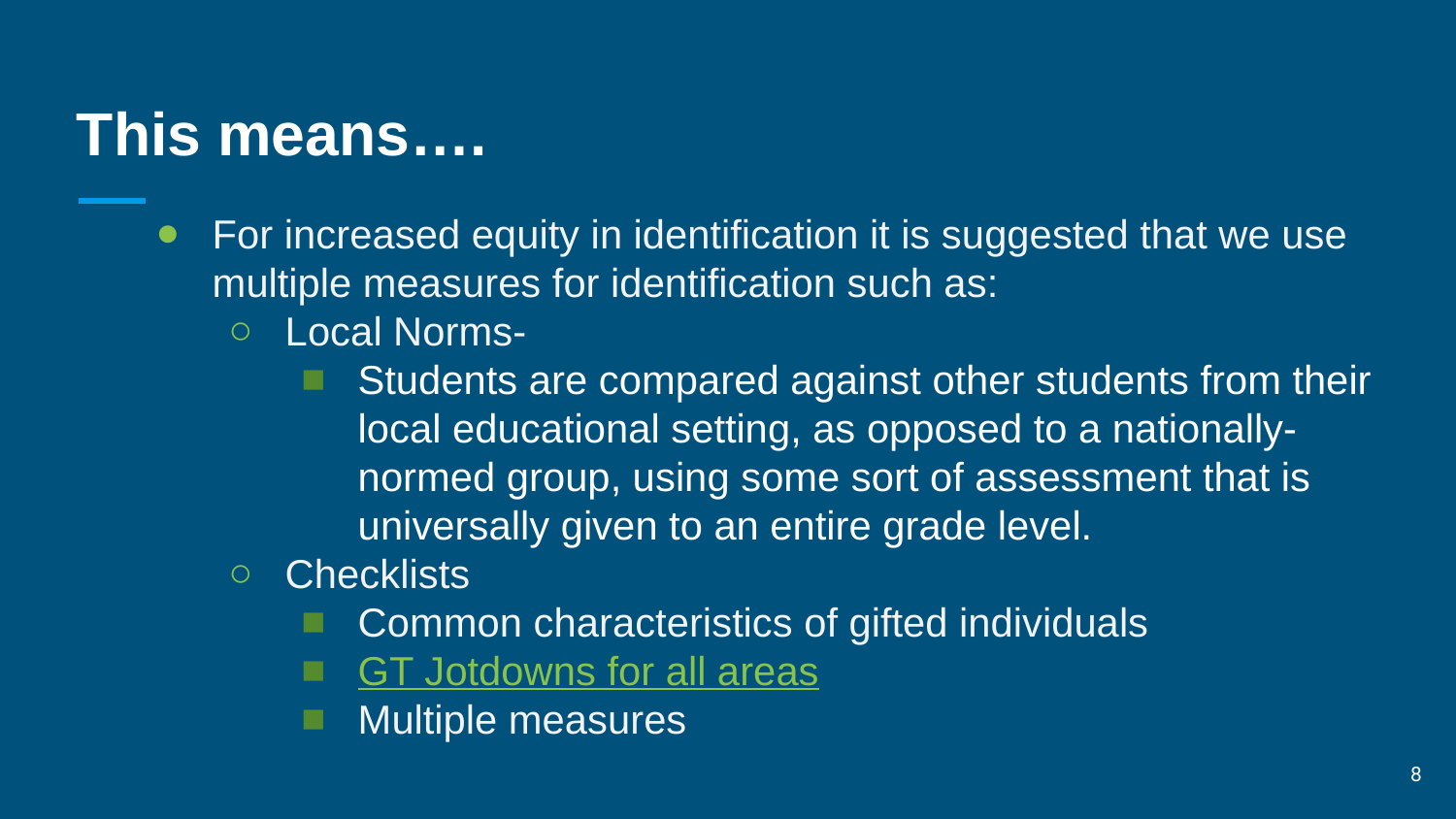

# This means….
For increased equity in identification it is suggested that we use multiple measures for identification such as:
Local Norms-
Students are compared against other students from their local educational setting, as opposed to a nationally-normed group, using some sort of assessment that is universally given to an entire grade level.
Checklists
Common characteristics of gifted individuals
GT Jotdowns for all areas
Multiple measures

8